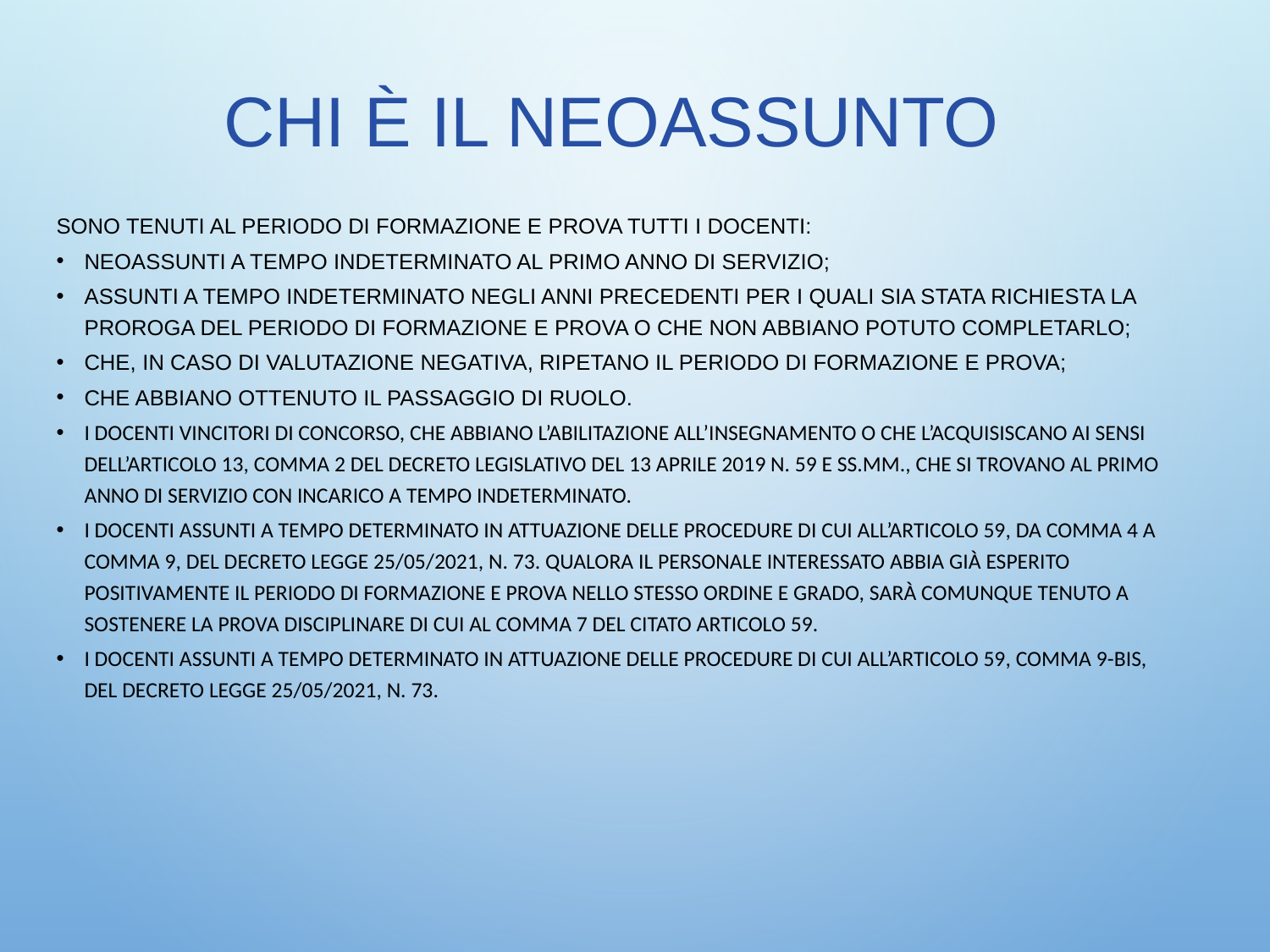

# CHI È IL NEOASSUNTO
SONO TENUTI AL PERIODO DI FORMAZIONE E PROVA TUTTI I DOCENTI:
NEOASSUNTI A TEMPO INDETERMINATO AL PRIMO ANNO DI SERVIZIO;
ASSUNTI A TEMPO INDETERMINATO NEGLI ANNI PRECEDENTI PER I QUALI SIA STATA RICHIESTA LA PROROGA DEL PERIODO DI FORMAZIONE E PROVA O CHE NON ABBIANO POTUTO COMPLETARLO;
CHE, IN CASO DI VALUTAZIONE NEGATIVA, RIPETANO IL PERIODO DI FORMAZIONE E PROVA;
CHE ABBIANO OTTENUTO IL PASSAGGIO DI RUOLO.
I docenti vincitori di concorso, che abbiano l’abilitazione all’insegnamento o che l’acquisiscano ai sensi dell’articolo 13, comma 2 del Decreto Legislativo del 13 aprile 2019 n. 59 e ss.mm., che si trovano al primo anno di servizio con incarico a tempo indeterminato.
I docenti assunti a tempo determinato in attuazione delle procedure di cui all’articolo 59, da comma 4 a comma 9, del decreto legge 25/05/2021, n. 73. Qualora il personale interessato abbia già esperito positivamente il periodo di formazione e prova nello stesso ordine e grado, sarà comunque tenuto a sostenere la prova disciplinare di cui al comma 7 del citato articolo 59.
I docenti assunti a tempo determinato in attuazione delle procedure di cui all’articolo 59, comma 9-bis, del decreto legge 25/05/2021, n. 73.